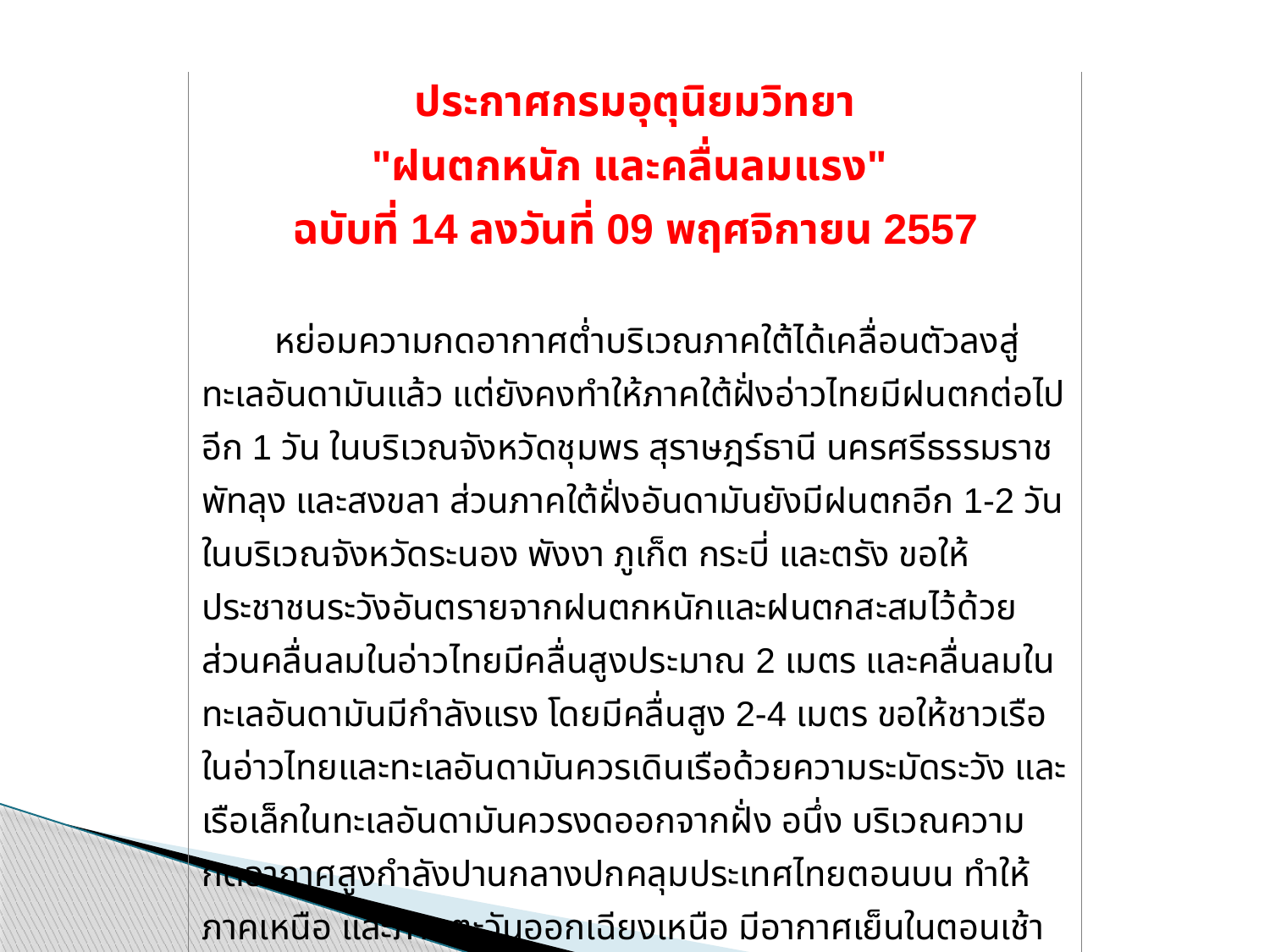

| ประกาศกรมอุตุนิยมวิทยา "ฝนตกหนัก และคลื่นลมแรง" ฉบับที่ 14 ลงวันที่ 09 พฤศจิกายน 2557 |
| --- |
| หย่อมความกดอากาศต่ำบริเวณภาคใต้ได้เคลื่อนตัวลงสู่ทะเลอันดามันแล้ว แต่ยังคงทำให้ภาคใต้ฝั่งอ่าวไทยมีฝนตกต่อไปอีก 1 วัน ในบริเวณจังหวัดชุมพร สุราษฎร์ธานี นครศรีธรรมราช พัทลุง และสงขลา ส่วนภาคใต้ฝั่งอันดามันยังมีฝนตกอีก 1-2 วัน ในบริเวณจังหวัดระนอง พังงา ภูเก็ต กระบี่ และตรัง ขอให้ประชาชนระวังอันตรายจากฝนตกหนักและฝนตกสะสมไว้ด้วย ส่วนคลื่นลมในอ่าวไทยมีคลื่นสูงประมาณ 2 เมตร และคลื่นลมในทะเลอันดามันมีกำลังแรง โดยมีคลื่นสูง 2-4 เมตร ขอให้ชาวเรือในอ่าวไทยและทะเลอันดามันควรเดินเรือด้วยความระมัดระวัง และเรือเล็กในทะเลอันดามันควรงดออกจากฝั่ง อนึ่ง บริเวณความกดอากาศสูงกำลังปานกลางปกคลุมประเทศไทยตอนบน ทำให้ภาคเหนือ และภาคตะวันออกเฉียงเหนือ มีอากาศเย็นในตอนเช้า อุณหภูมิจะลดลงอีก 1-2 องศาเซลเซียส ประกาศ ณ วันที่ 9 พฤศจิกายน พ.ศ. 2557 เวลา 22.30 น |